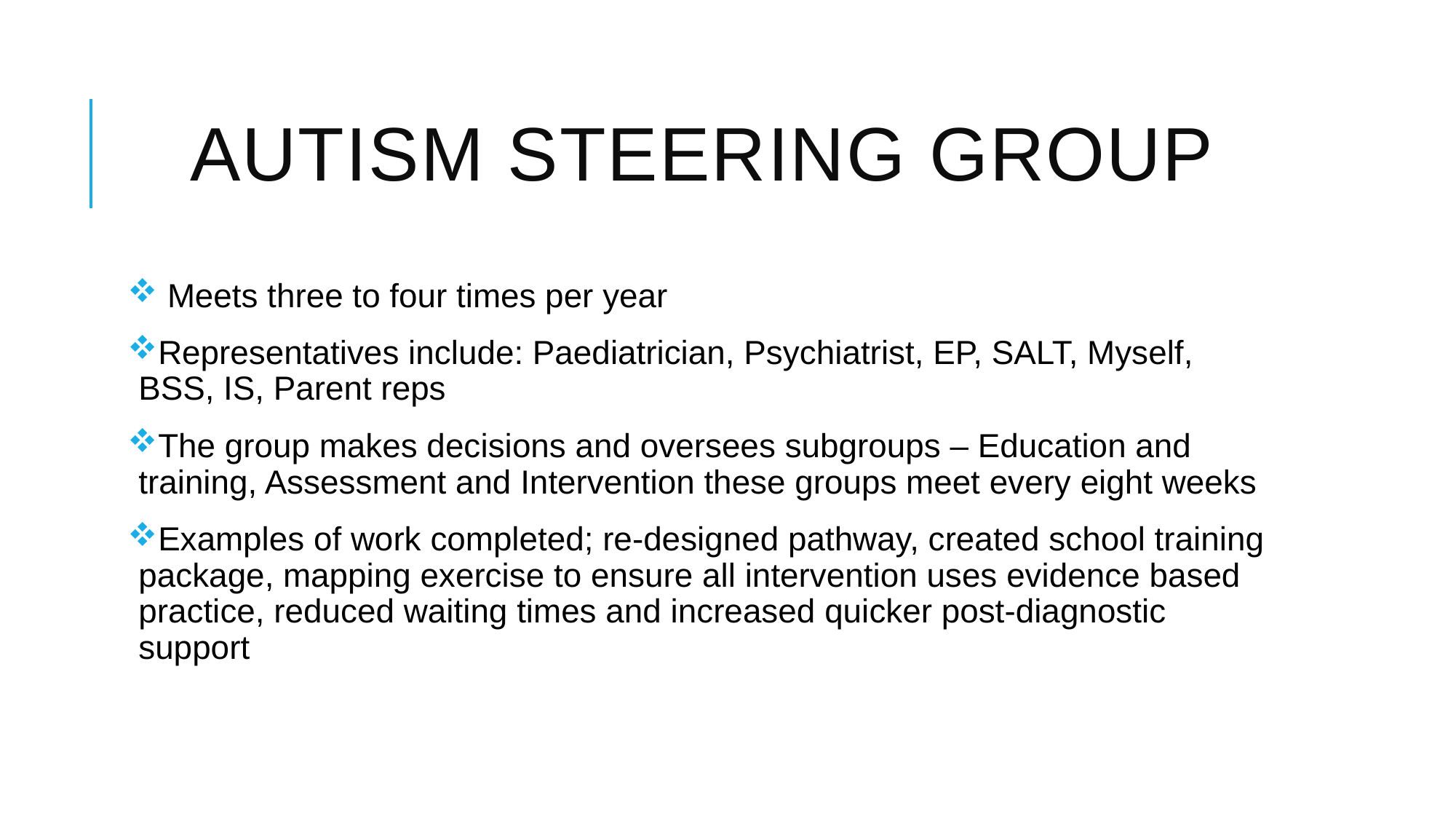

# Autism Steering Group
 Meets three to four times per year
Representatives include: Paediatrician, Psychiatrist, EP, SALT, Myself, BSS, IS, Parent reps
The group makes decisions and oversees subgroups – Education and training, Assessment and Intervention these groups meet every eight weeks
Examples of work completed; re-designed pathway, created school training package, mapping exercise to ensure all intervention uses evidence based practice, reduced waiting times and increased quicker post-diagnostic support